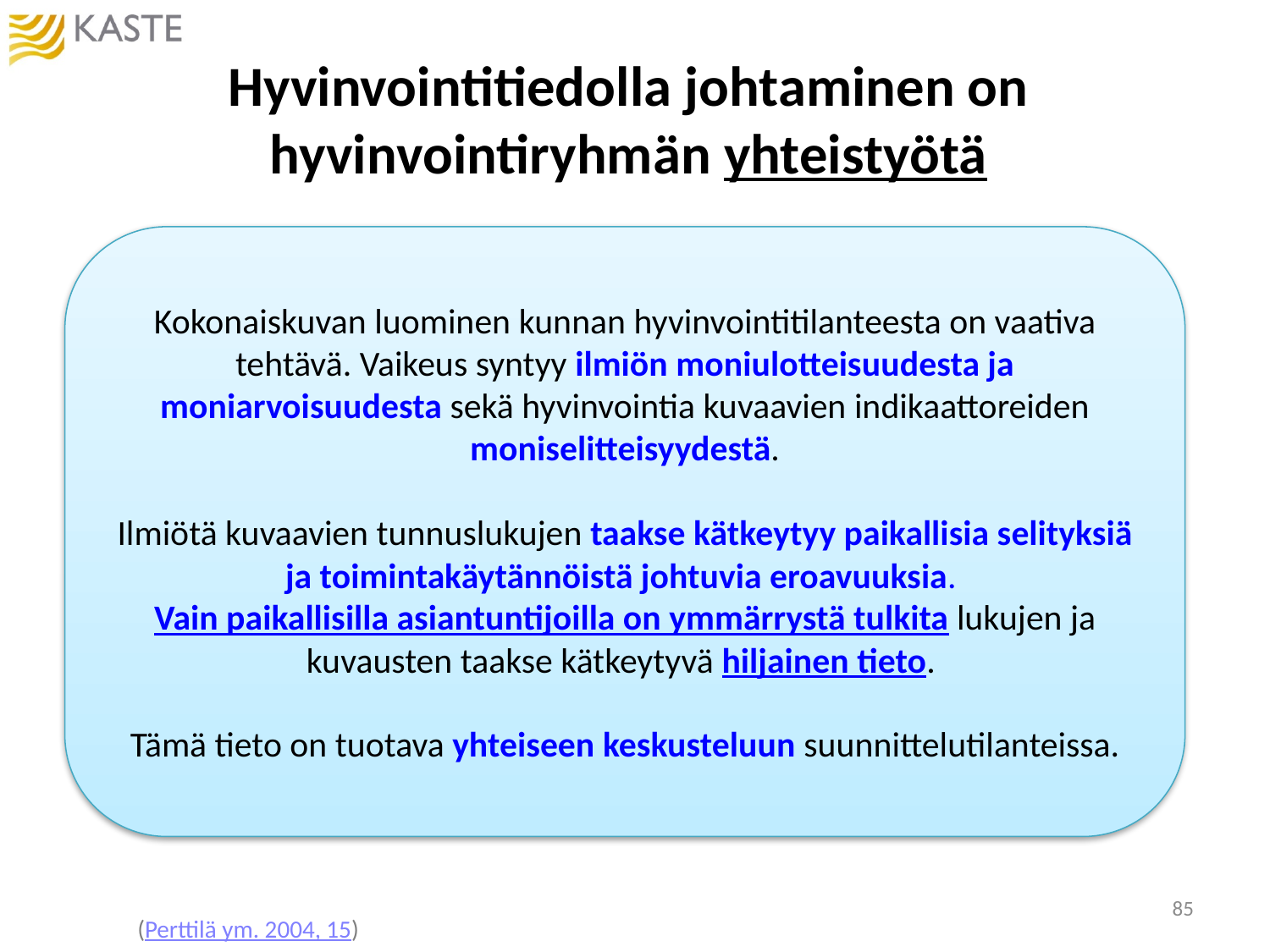

# Hyvinvointitiedolla johtaminen on hyvinvointiryhmän yhteistyötä
Kokonaiskuvan luominen kunnan hyvinvointitilanteesta on vaativa tehtävä. Vaikeus syntyy ilmiön moniulotteisuudesta ja moniarvoisuudesta sekä hyvinvointia kuvaavien indikaattoreiden moniselitteisyydestä.

Ilmiötä kuvaavien tunnuslukujen taakse kätkeytyy paikallisia selityksiä ja toimintakäytännöistä johtuvia eroavuuksia.
Vain paikallisilla asiantuntijoilla on ymmärrystä tulkita lukujen ja kuvausten taakse kätkeytyvä hiljainen tieto.

Tämä tieto on tuotava yhteiseen keskusteluun suunnittelutilanteissa.
85
(Perttilä ym. 2004, 15)